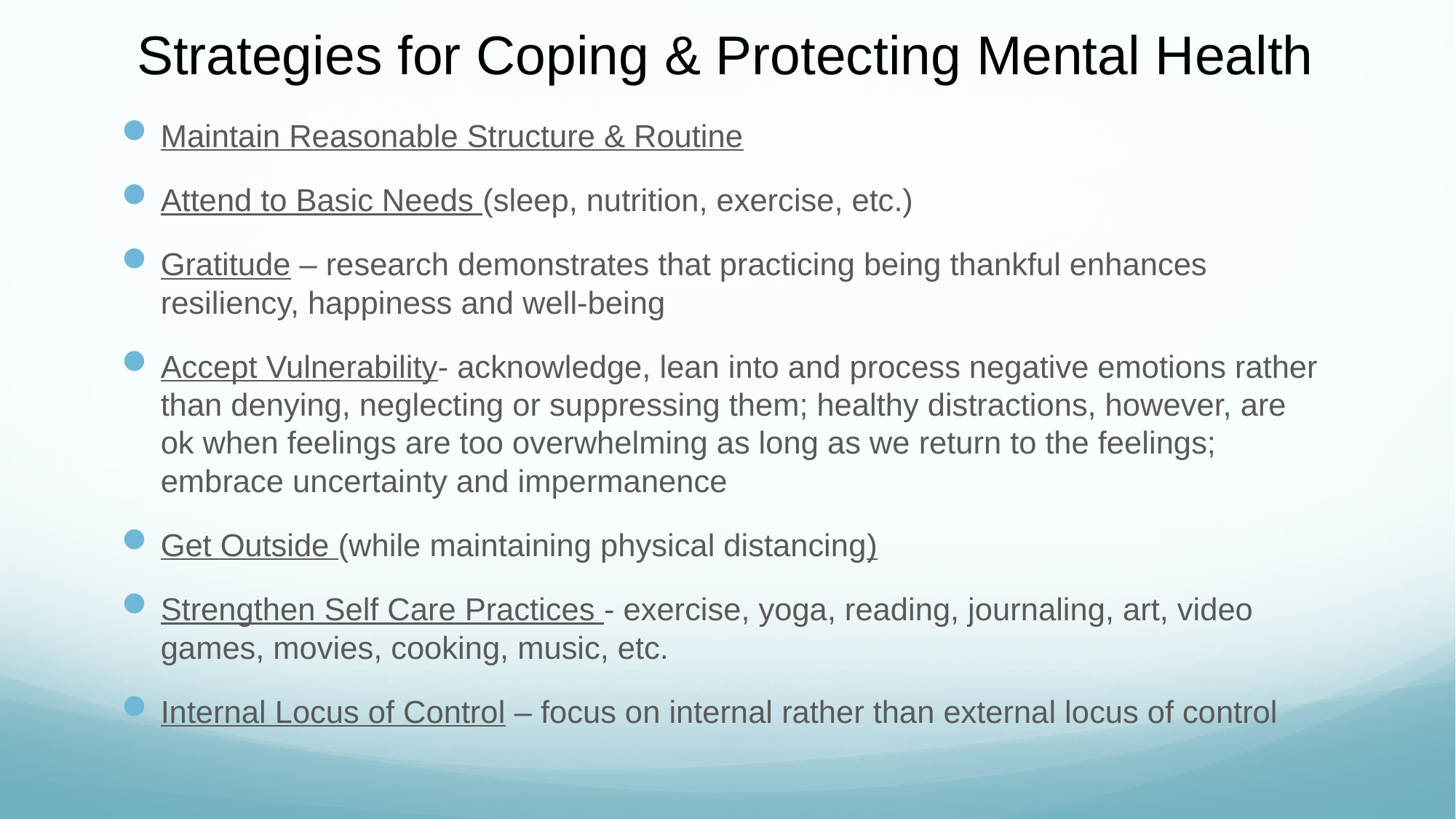

# Strategies for Coping & Protecting Mental Health
Maintain Reasonable Structure & Routine
Attend to Basic Needs (sleep, nutrition, exercise, etc.)
Gratitude – research demonstrates that practicing being thankful enhances resiliency, happiness and well-being
Accept Vulnerability- acknowledge, lean into and process negative emotions rather than denying, neglecting or suppressing them; healthy distractions, however, are ok when feelings are too overwhelming as long as we return to the feelings; embrace uncertainty and impermanence
Get Outside (while maintaining physical distancing)
Strengthen Self Care Practices - exercise, yoga, reading, journaling, art, video games, movies, cooking, music, etc.
Internal Locus of Control – focus on internal rather than external locus of control